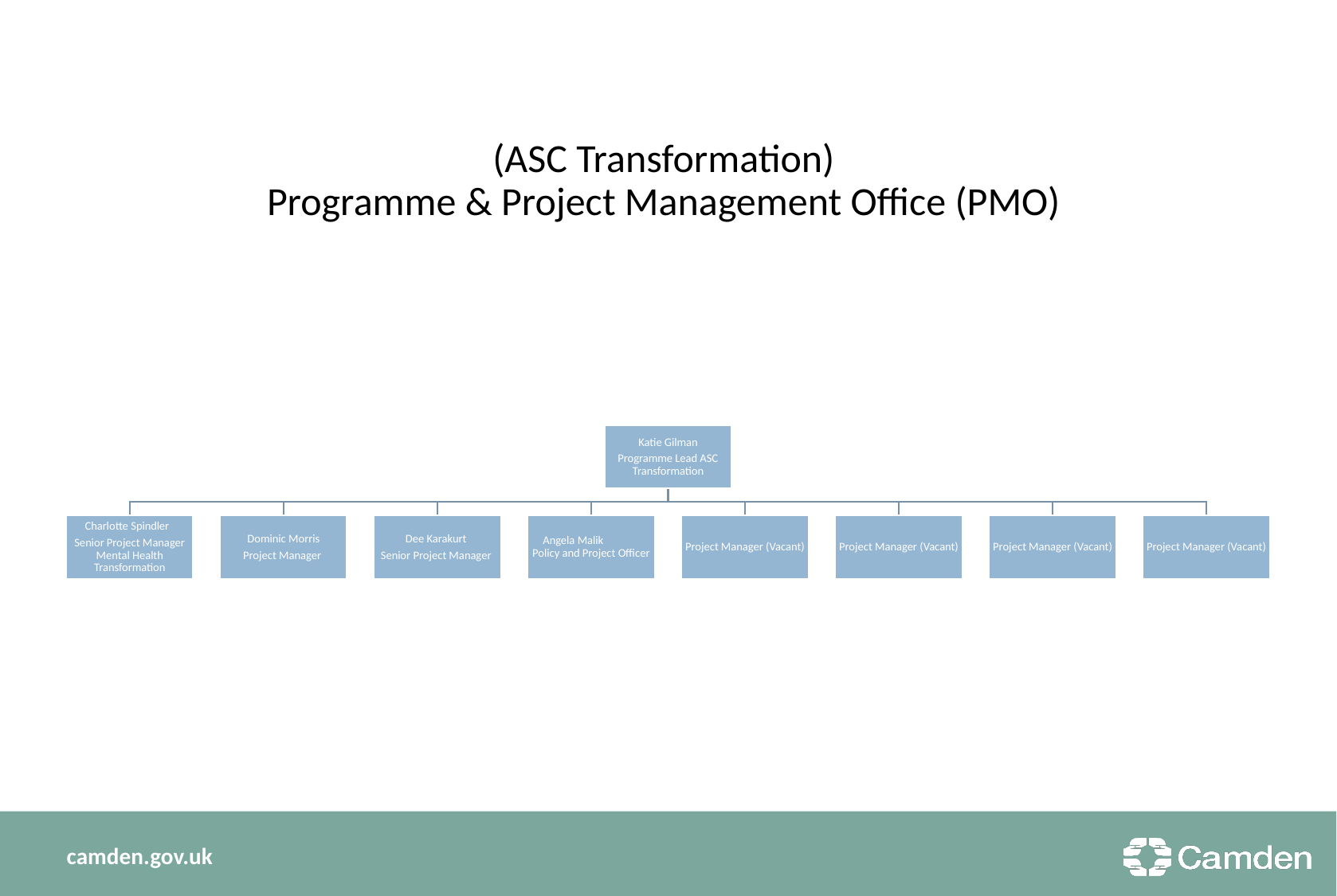

# (ASC Transformation) Programme & Project Management Office (PMO)
Katie Gilman
Programme Lead ASC Transformation
Charlotte Spindler
Senior Project Manager Mental Health Transformation
Dominic Morris
Project Manager
Dee Karakurt
Senior Project Manager
Angela Malik               Policy and Project Officer
Project Manager (Vacant)
Project Manager (Vacant)
Project Manager (Vacant)
Project Manager (Vacant)